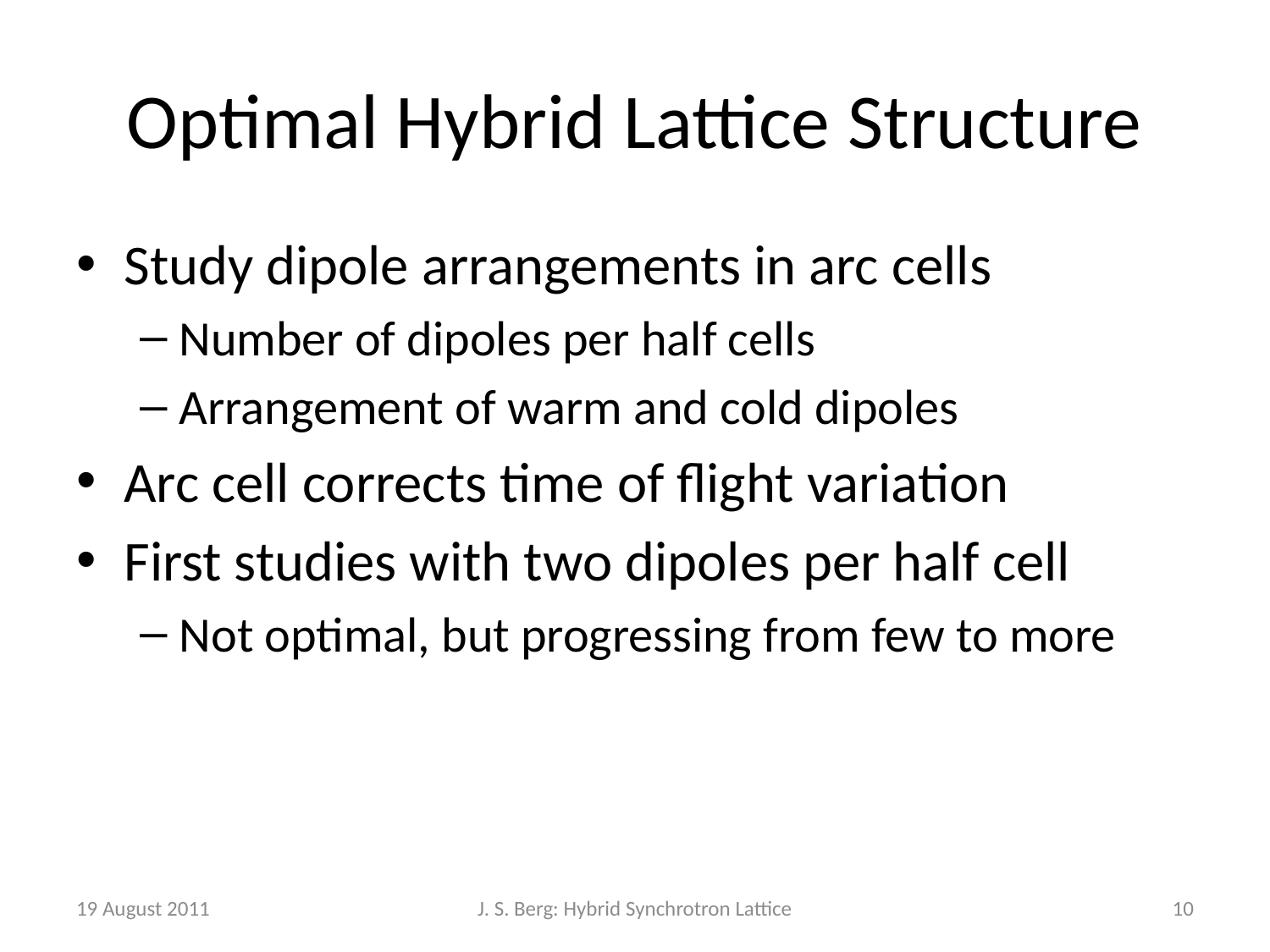

# Optimal Hybrid Lattice Structure
Study dipole arrangements in arc cells
Number of dipoles per half cells
Arrangement of warm and cold dipoles
Arc cell corrects time of flight variation
First studies with two dipoles per half cell
Not optimal, but progressing from few to more
19 August 2011
J. S. Berg: Hybrid Synchrotron Lattice
10